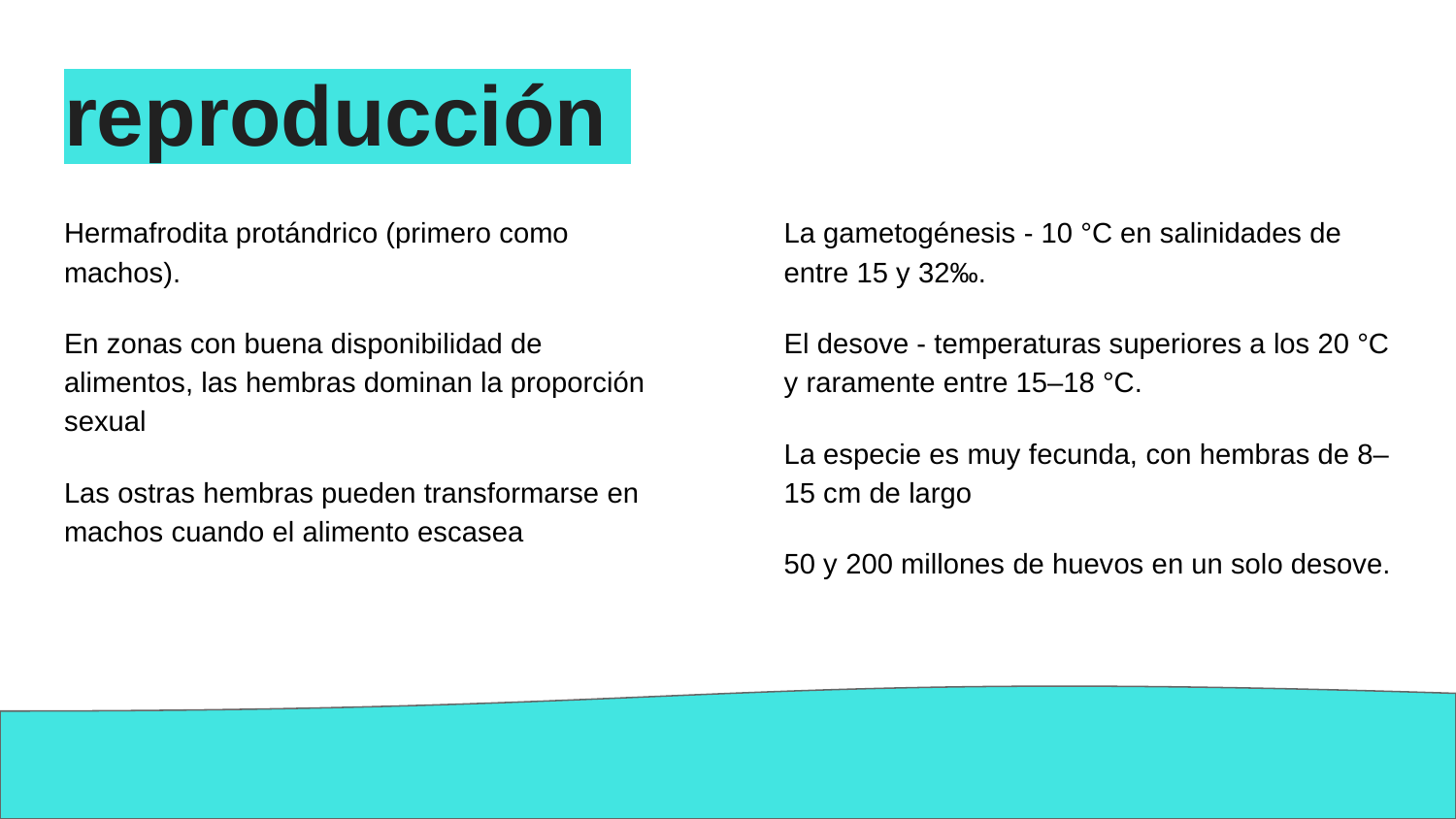

# reproducción
Hermafrodita protándrico (primero como machos).
En zonas con buena disponibilidad de alimentos, las hembras dominan la proporción sexual
Las ostras hembras pueden transformarse en machos cuando el alimento escasea
La gametogénesis - 10 °C en salinidades de entre 15 y 32‰.
El desove - temperaturas superiores a los 20 °C y raramente entre 15–18 °C.
La especie es muy fecunda, con hembras de 8–15 cm de largo
50 y 200 millones de huevos en un solo desove.